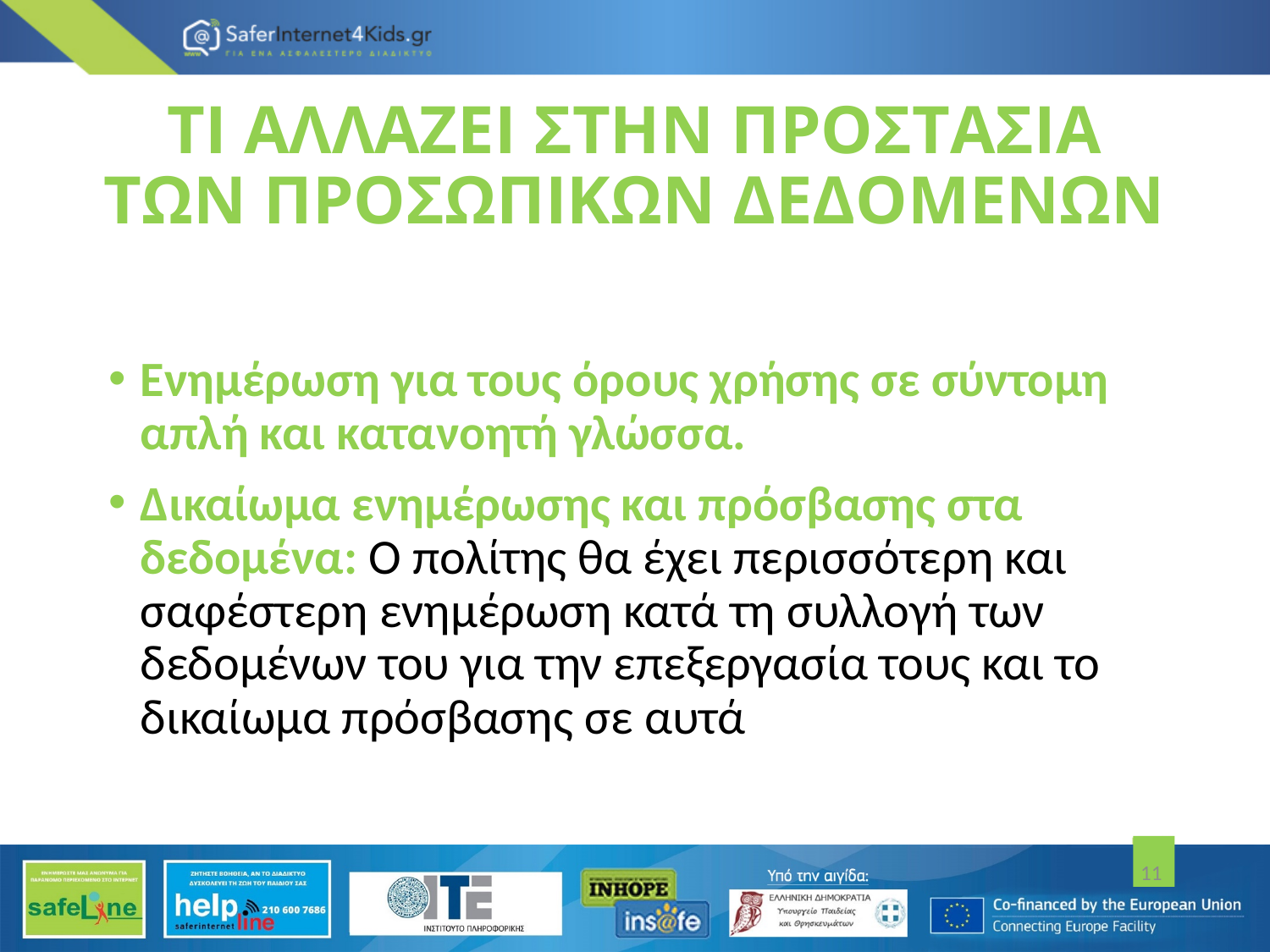

# ΤΙ ΑΛΛΑΖΕΙ ΣΤΗΝ ΠΡΟΣΤΑΣΙΑ ΤΩΝ ΠΡΟΣΩΠΙΚΩΝ ΔΕΔΟΜΕΝΩΝ
Ενημέρωση για τους όρους χρήσης σε σύντομη απλή και κατανοητή γλώσσα.
Δικαίωμα ενημέρωσης και πρόσβασης στα δεδομένα: Ο πολίτης θα έχει περισσότερη και σαφέστερη ενημέρωση κατά τη συλλογή των δεδομένων του για την επεξεργασία τους και το δικαίωμα πρόσβασης σε αυτά
11